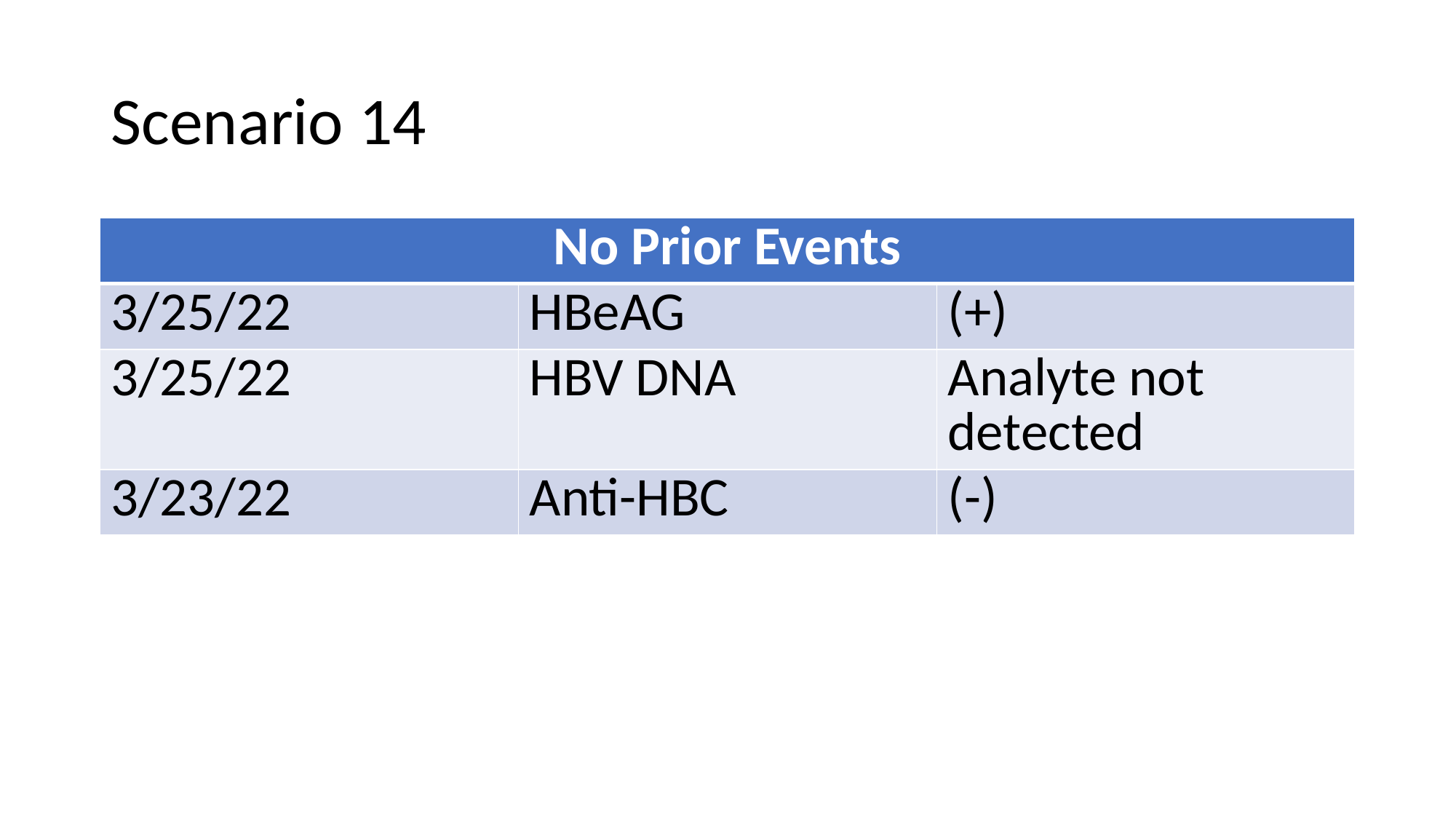

# Scenario 14
| No Prior Events |  |  |
| --- | --- | --- |
| 3/25/22 | HBeAG | (+) |
| 3/25/22 | HBV DNA | Analyte not detected |
| 3/23/22 | Anti-HBC | (-) |